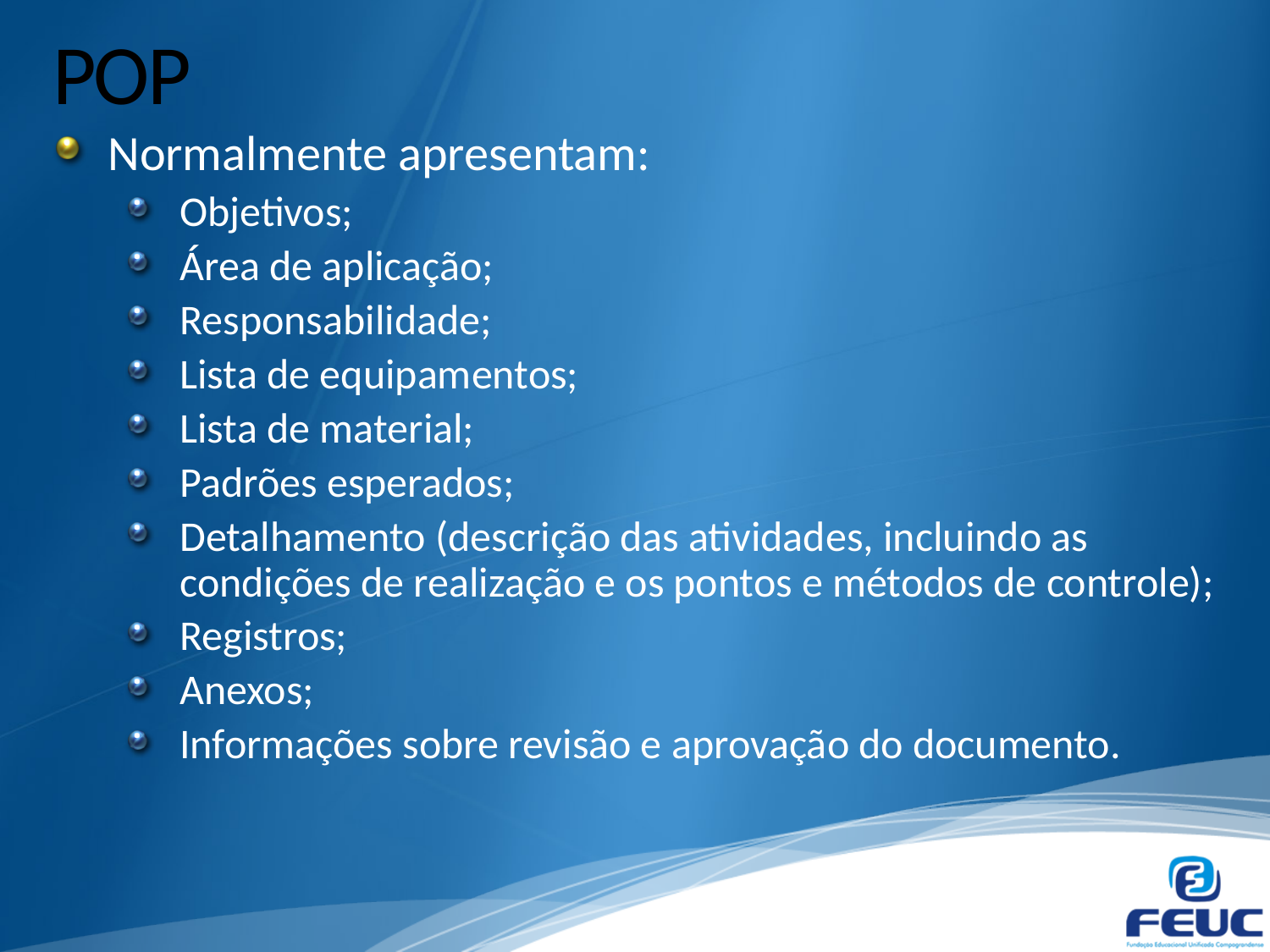

# POP
Normalmente apresentam:
Objetivos;
Área de aplicação;
Responsabilidade;
Lista de equipamentos;
Lista de material;
Padrões esperados;
Detalhamento (descrição das atividades, incluindo as condições de realização e os pontos e métodos de controle);
Registros;
Anexos;
Informações sobre revisão e aprovação do documento.